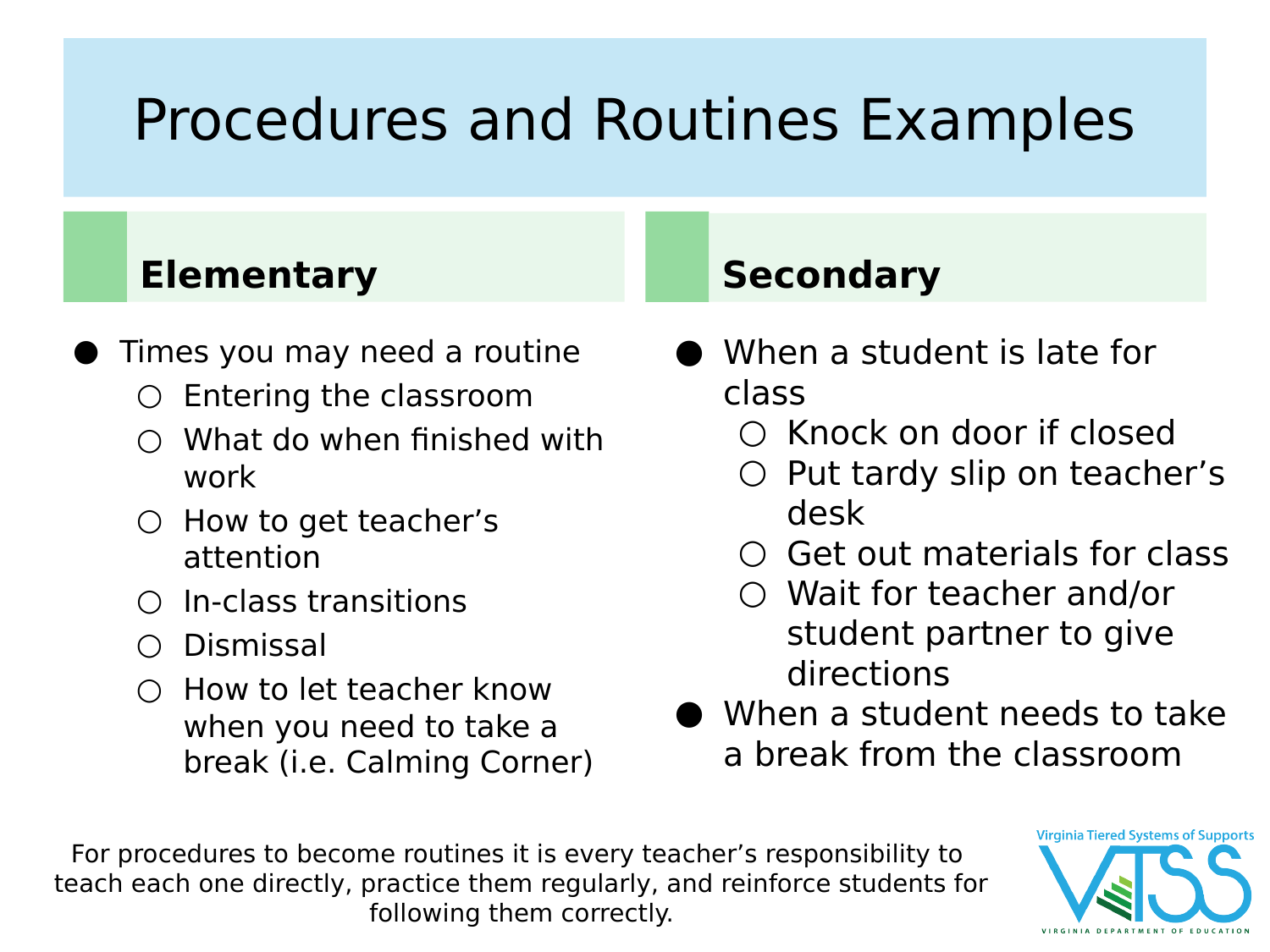

# Procedures and Routines Examples
Elementary
Secondary
When a student is late for class
Knock on door if closed
Put tardy slip on teacher’s desk
Get out materials for class
Wait for teacher and/or student partner to give directions
When a student needs to take a break from the classroom
Times you may need a routine
Entering the classroom
What do when finished with work
How to get teacher’s attention
In-class transitions
Dismissal
How to let teacher know when you need to take a break (i.e. Calming Corner)
For procedures to become routines it is every teacher’s responsibility to
teach each one directly, practice them regularly, and reinforce students for following them correctly.